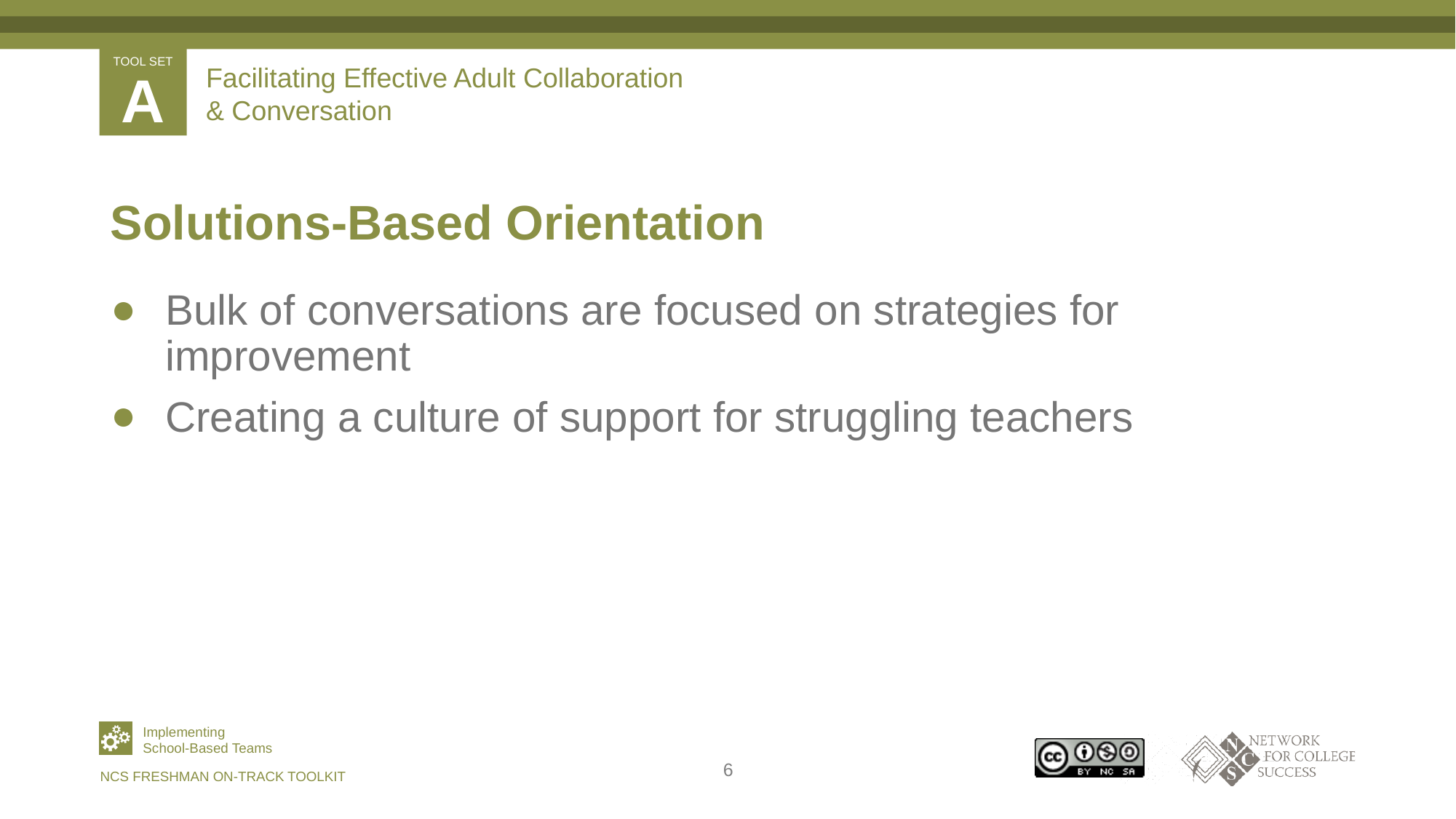

# Facilitating Effective Adult Collaboration & Conversation
Solutions-Based Orientation
Bulk of conversations are focused on strategies for improvement
Creating a culture of support for struggling teachers